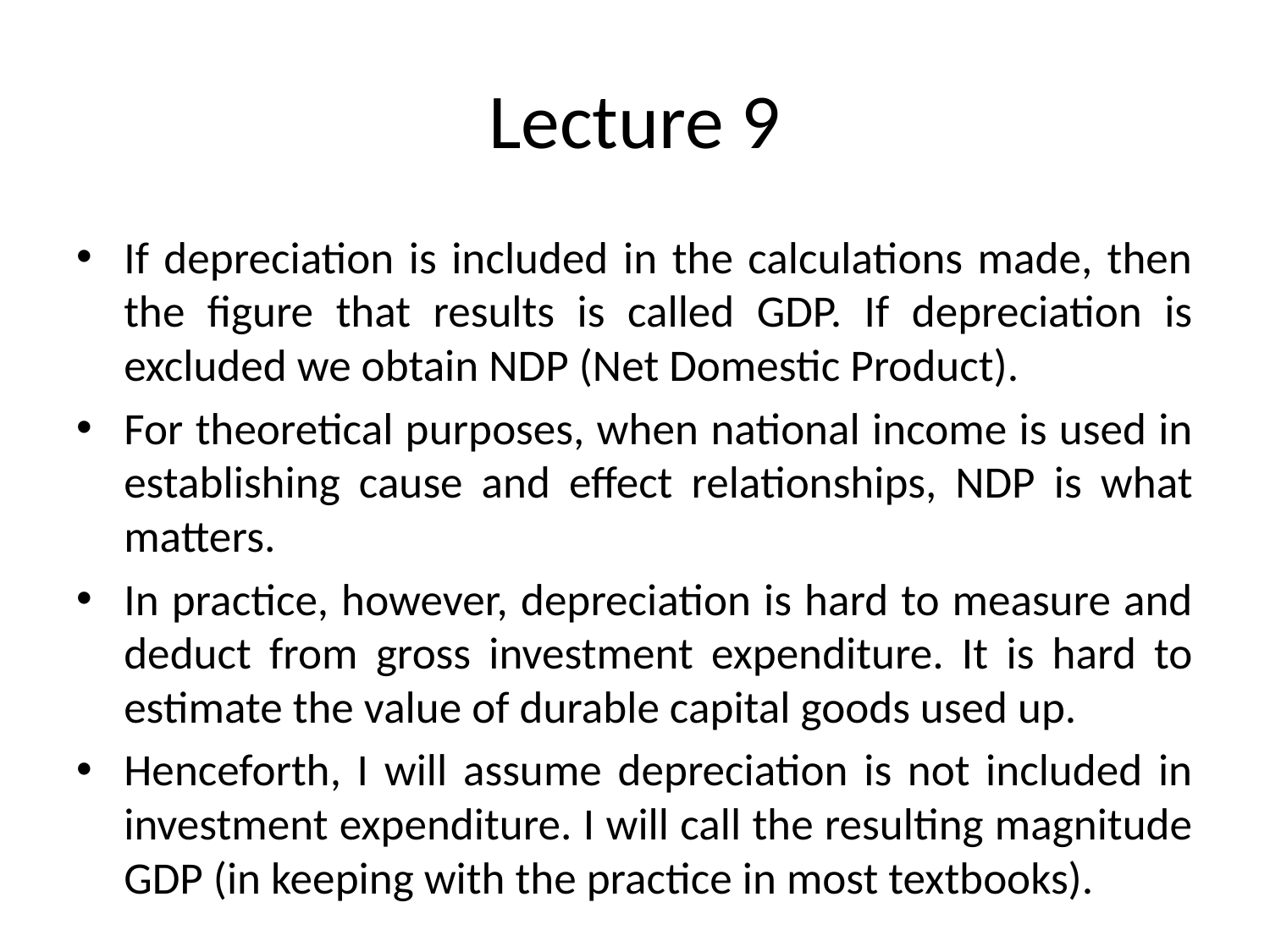

# Lecture 9
If depreciation is included in the calculations made, then the figure that results is called GDP. If depreciation is excluded we obtain NDP (Net Domestic Product).
For theoretical purposes, when national income is used in establishing cause and effect relationships, NDP is what matters.
In practice, however, depreciation is hard to measure and deduct from gross investment expenditure. It is hard to estimate the value of durable capital goods used up.
Henceforth, I will assume depreciation is not included in investment expenditure. I will call the resulting magnitude GDP (in keeping with the practice in most textbooks).